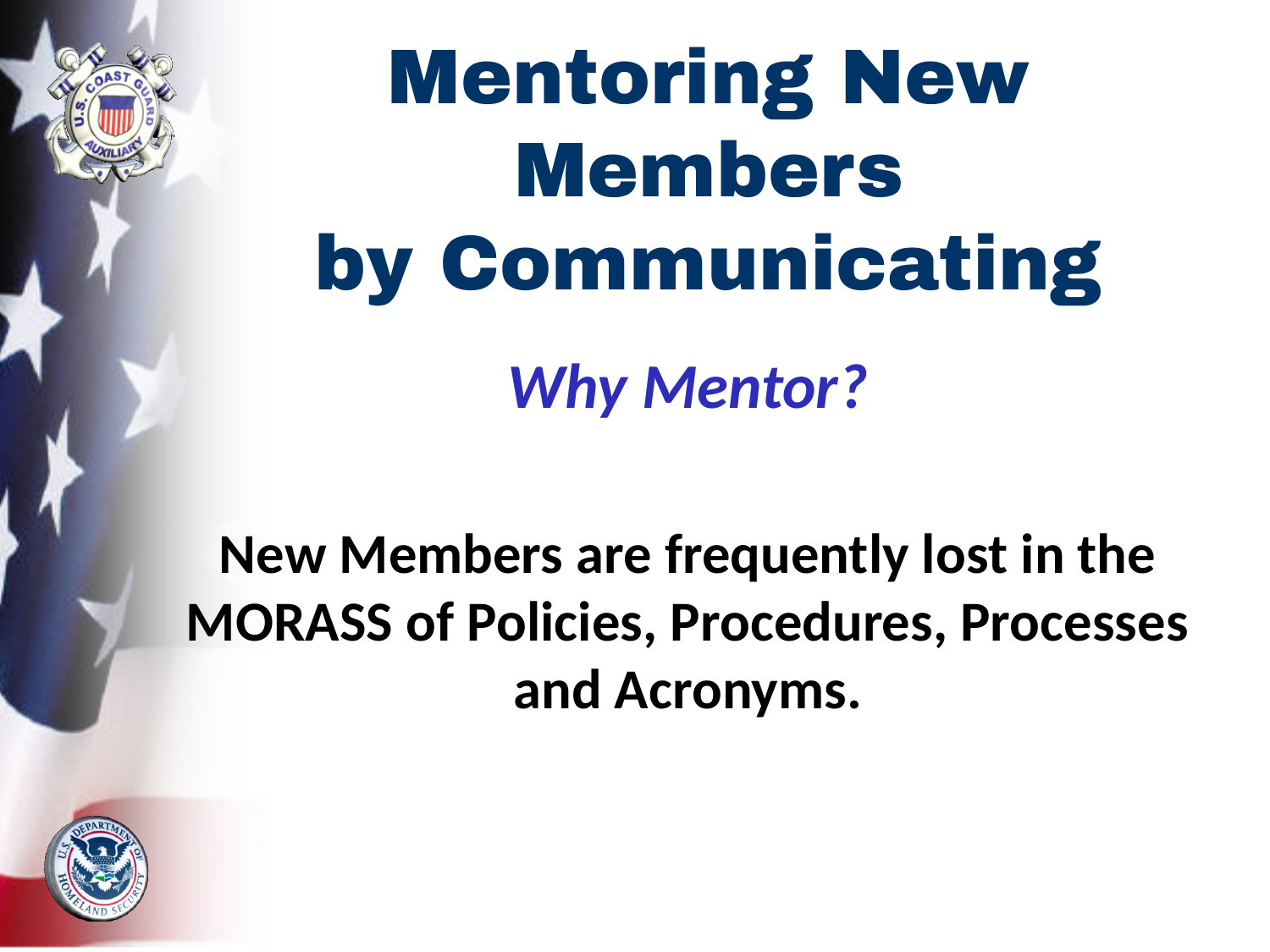

# Mentoring New Members by Communicating
Why Mentor?

New Members are frequently lost in the MORASS of Policies, Procedures, Processes and Acronyms.